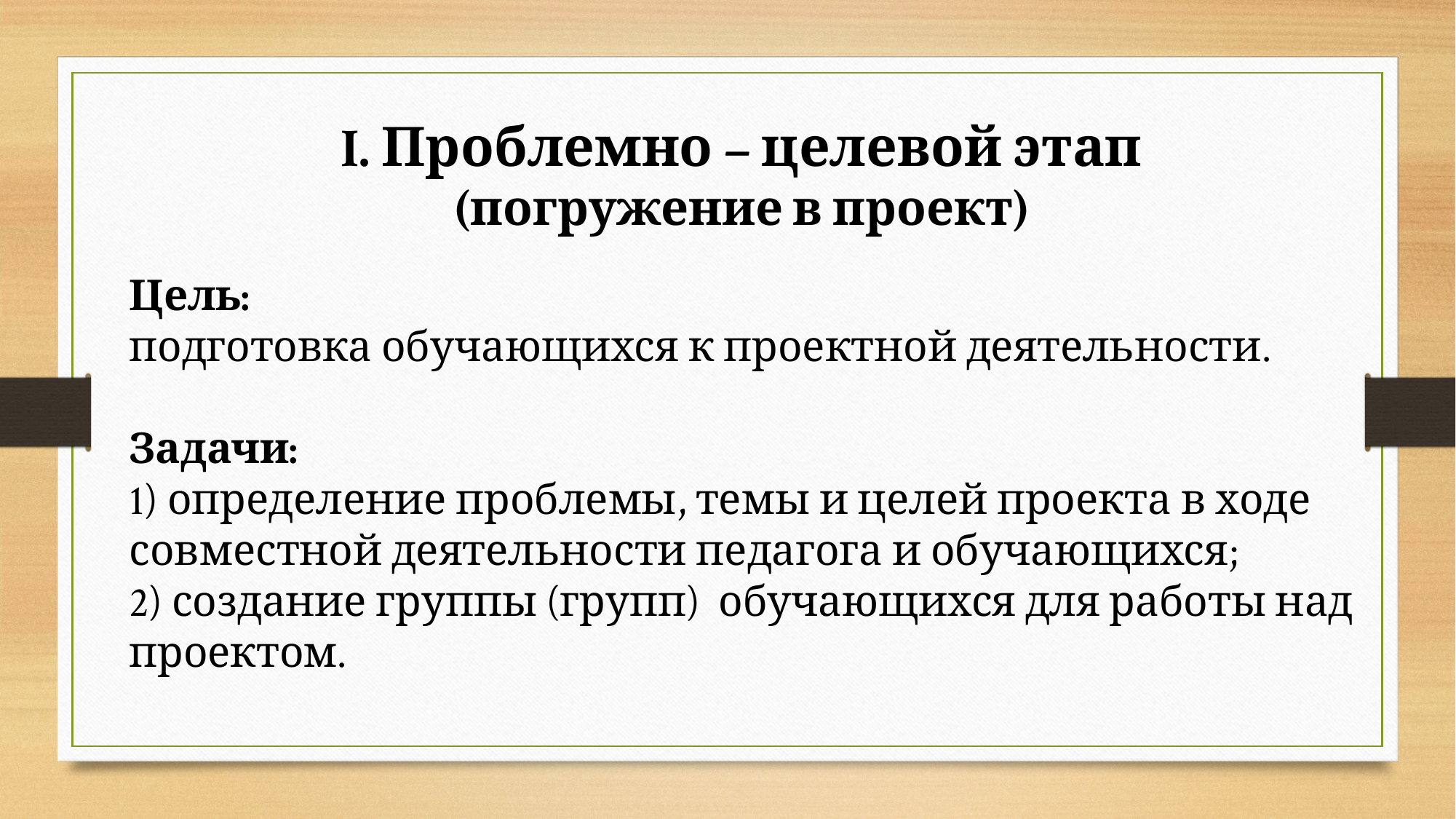

I. Проблемно – целевой этап
(погружение в проект)

Цель:
подготовка обучающихся к проектной деятельности.

Задачи:
1) определение проблемы, темы и целей проекта в ходе совместной деятельности педагога и обучающихся;
2) создание группы (групп)  обучающихся для работы над проектом.